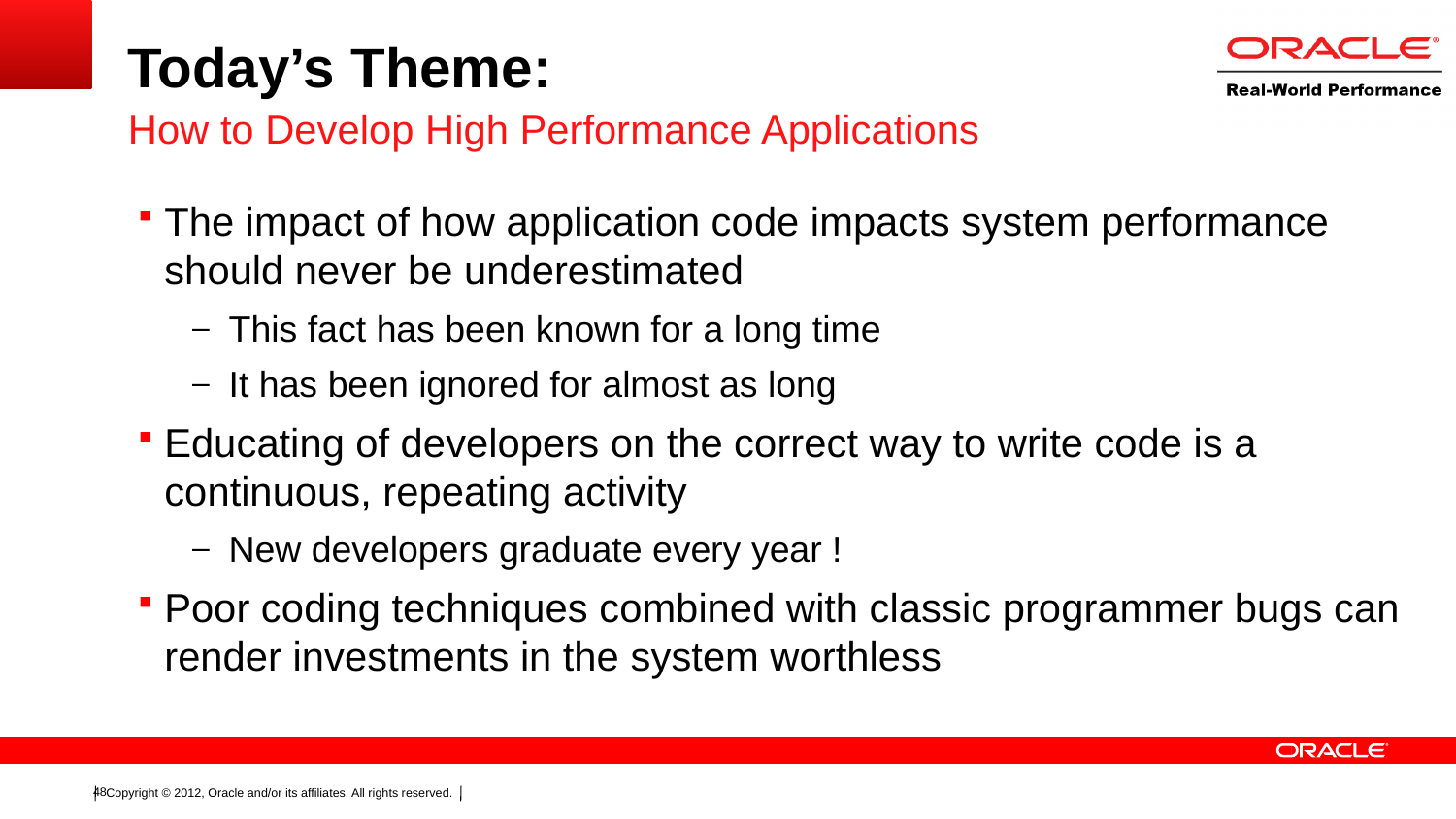

# Today’s Theme:
How to Develop High Performance Applications
The impact of how application code impacts system performance should never be underestimated
This fact has been known for a long time
It has been ignored for almost as long
Educating of developers on the correct way to write code is a continuous, repeating activity
New developers graduate every year !
Poor coding techniques combined with classic programmer bugs can render investments in the system worthless